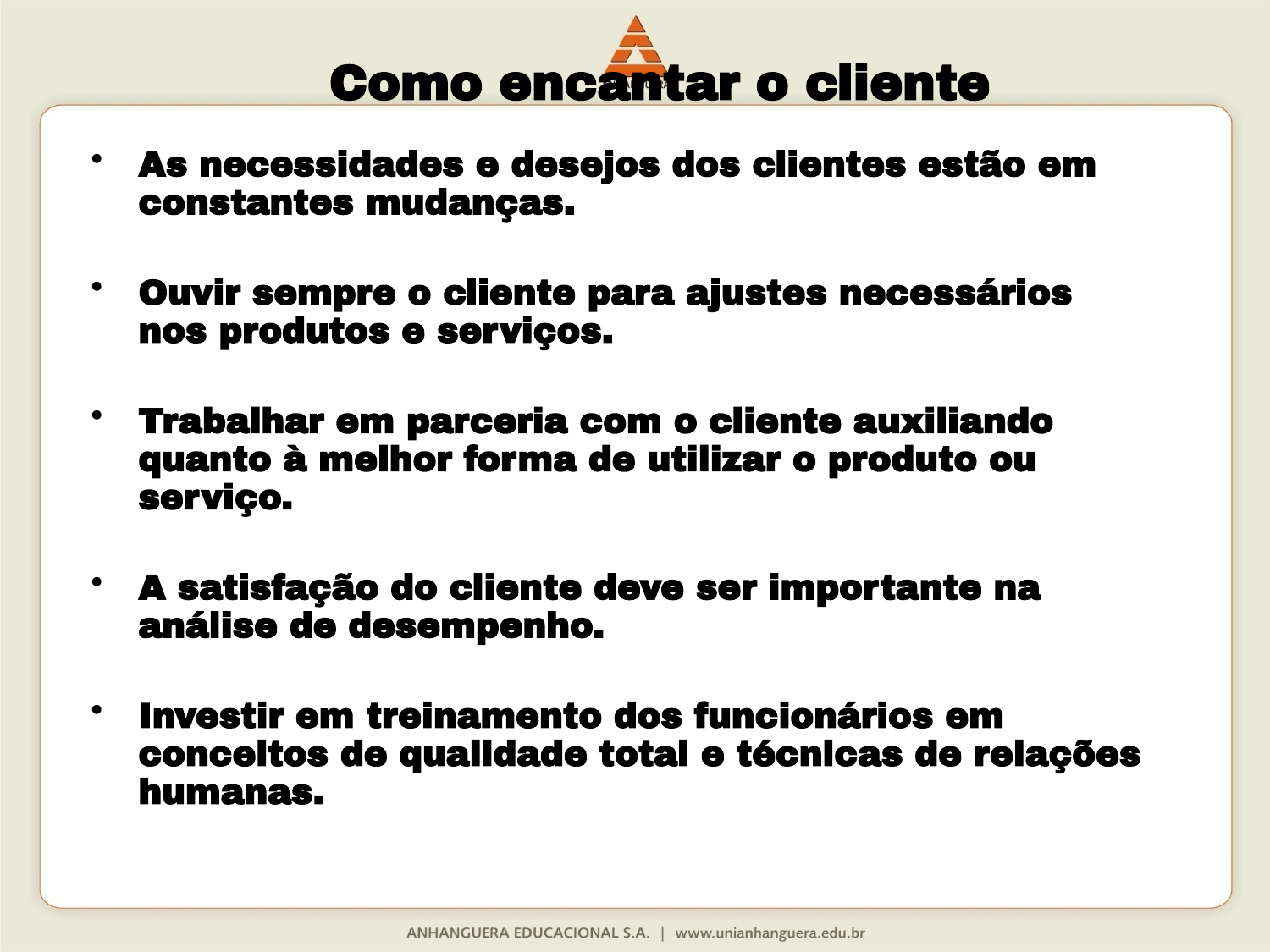

# Como encantar o cliente
As necessidades e desejos dos clientes estão em constantes mudanças.

Ouvir sempre o cliente para ajustes necessários nos produtos e serviços.

Trabalhar em parceria com o cliente auxiliando quanto à melhor forma de utilizar o produto ou serviço.

A satisfação do cliente deve ser importante na análise de desempenho.

Investir em treinamento dos funcionários em conceitos de qualidade total e técnicas de relações humanas.